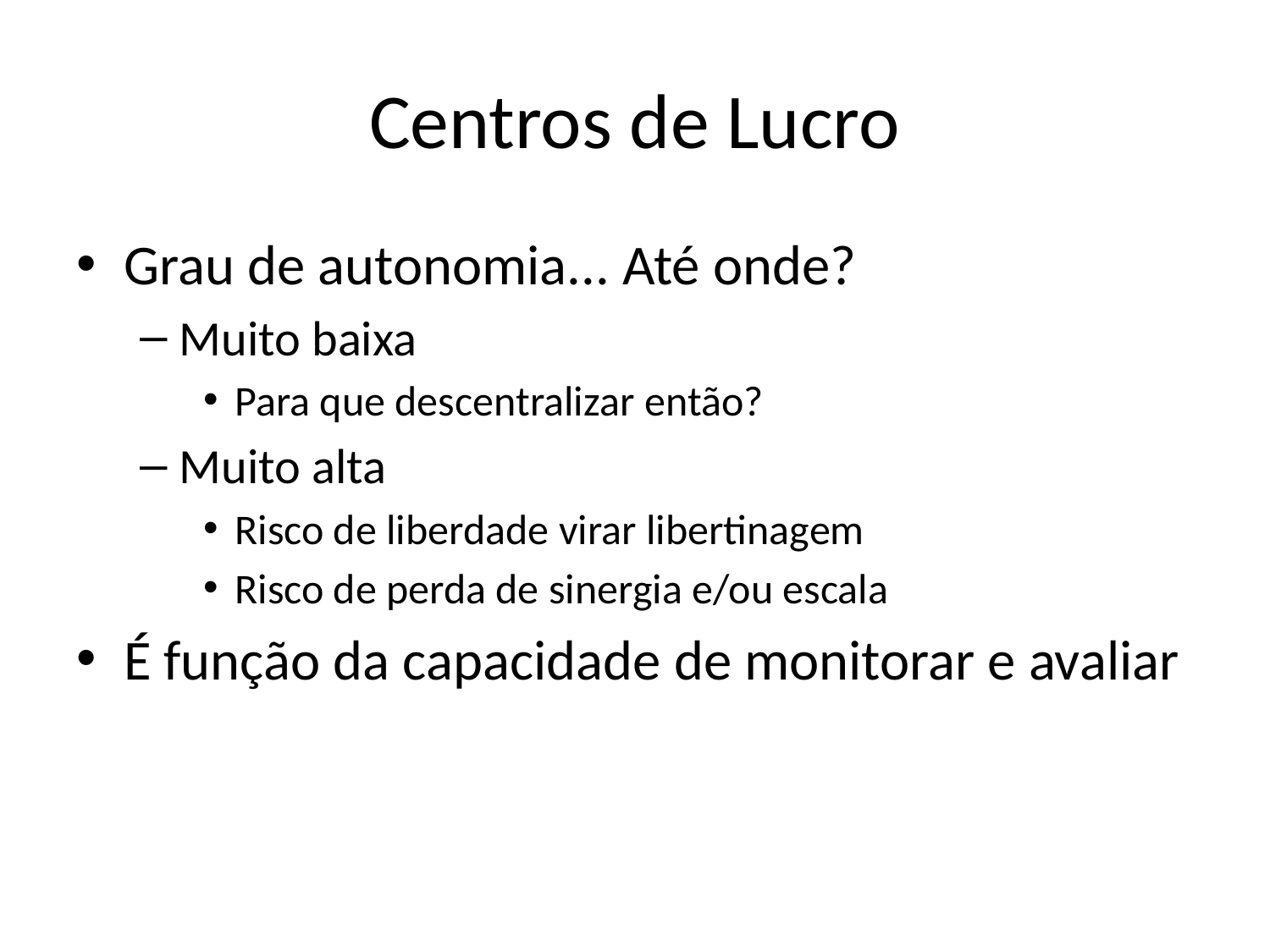

# Centros de Lucro
Grau de autonomia... Até onde?
Muito baixa
Para que descentralizar então?
Muito alta
Risco de liberdade virar libertinagem
Risco de perda de sinergia e/ou escala
É função da capacidade de monitorar e avaliar